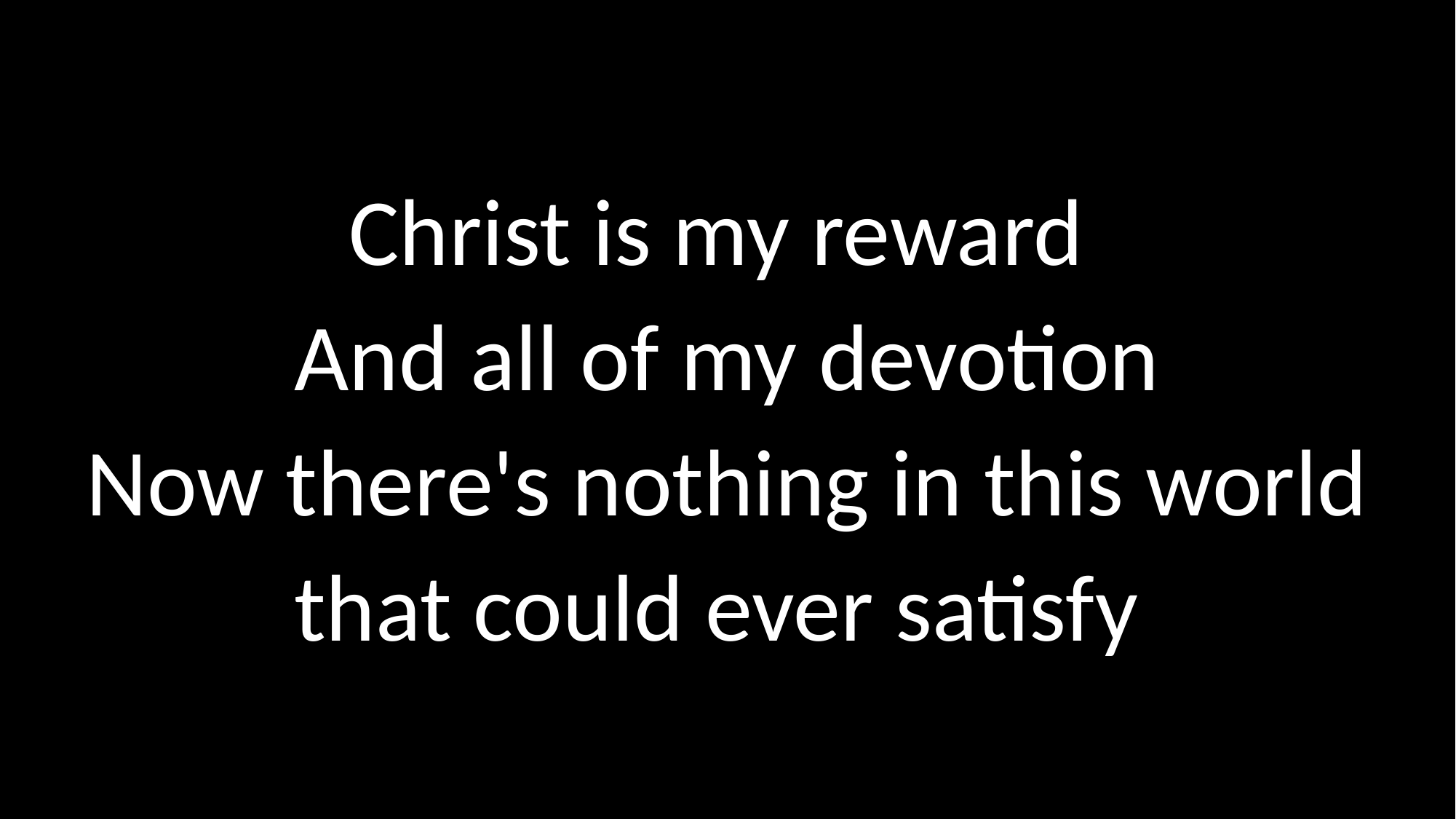

# Christ is my reward And all of my devotion Now there's nothing in this world that could ever satisfy